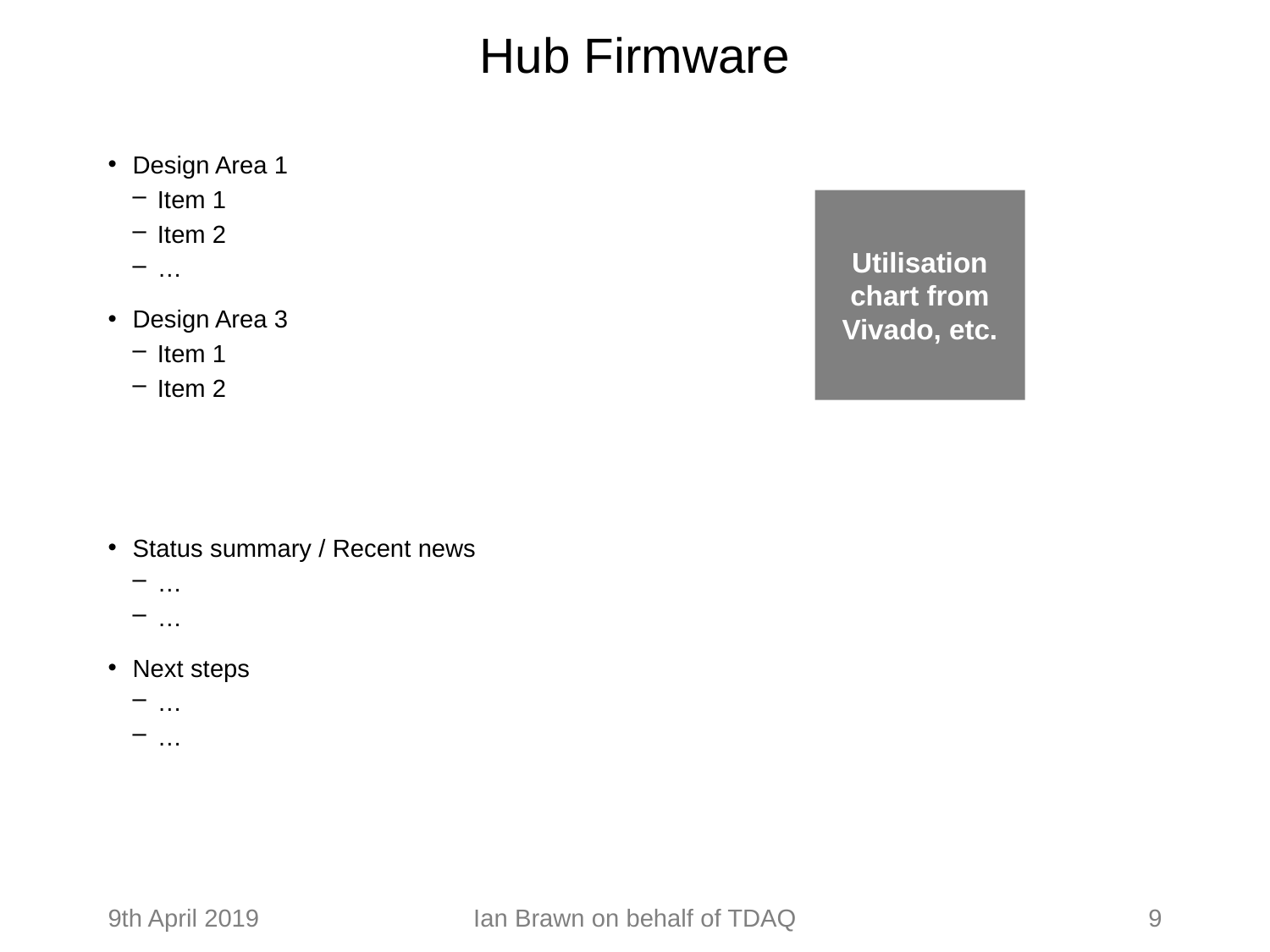

# Hub Firmware
Design Area 1
Item 1
Item 2
…
Design Area 3
Item 1
Item 2

Status summary / Recent news
…
…
Next steps
…
…

Utilisation chart from Vivado, etc.
9th April 2019
Ian Brawn on behalf of TDAQ
9